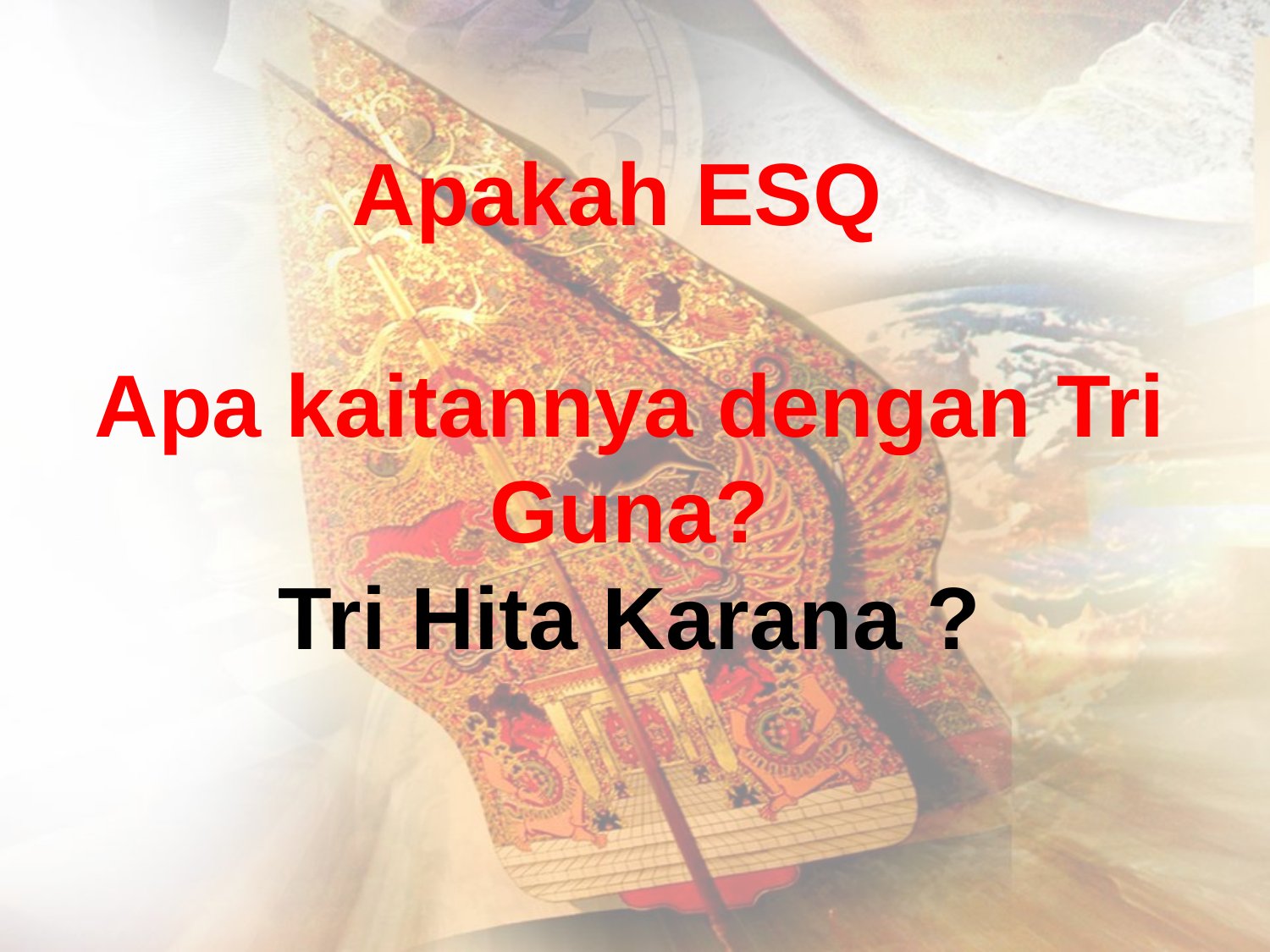

# Apakah ESQ Apa kaitannya dengan Tri Guna? Tri Hita Karana ?